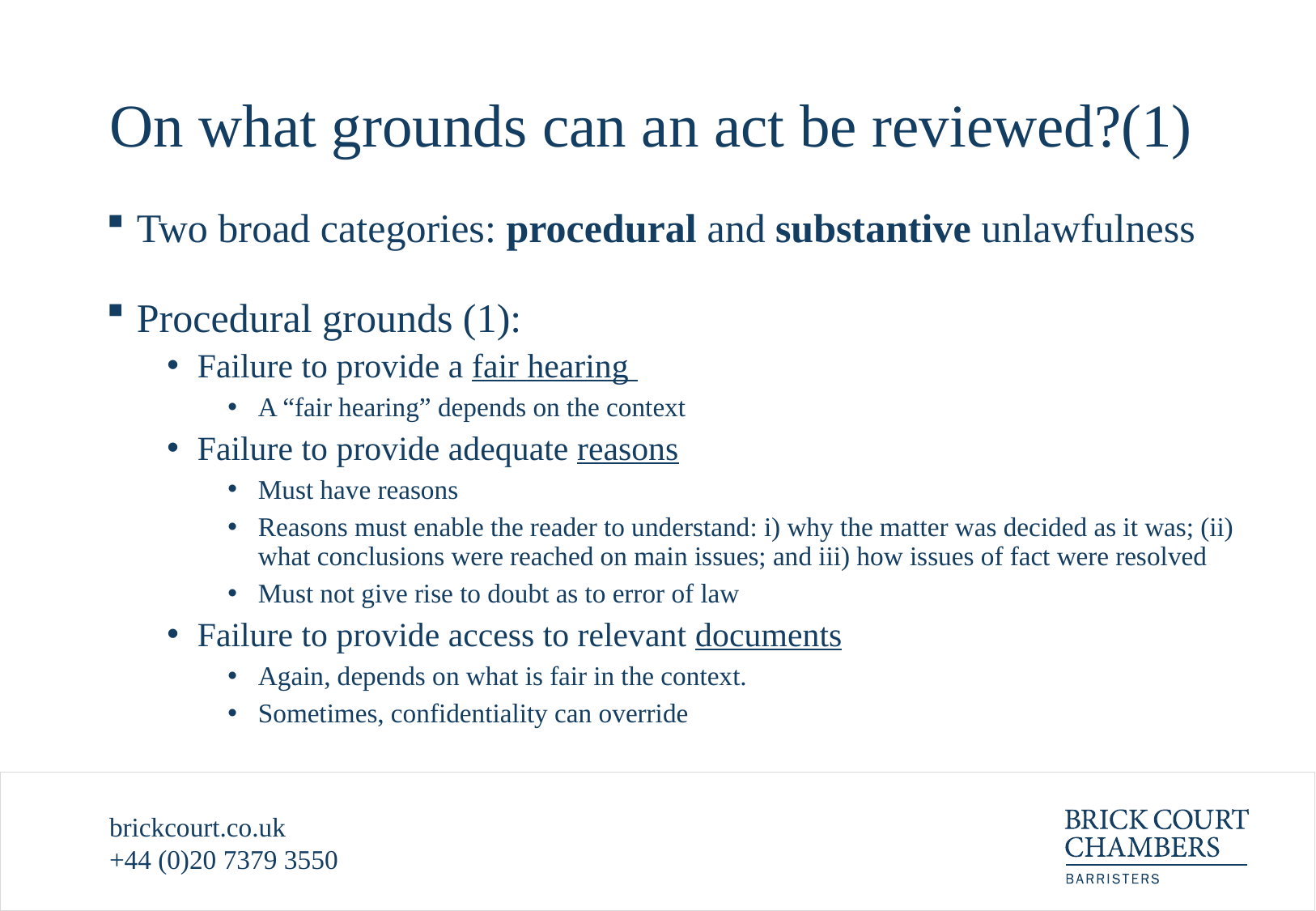

# On what grounds can an act be reviewed?(1)
Two broad categories: procedural and substantive unlawfulness
Procedural grounds (1):
Failure to provide a fair hearing
A “fair hearing” depends on the context
Failure to provide adequate reasons
Must have reasons
Reasons must enable the reader to understand: i) why the matter was decided as it was; (ii) what conclusions were reached on main issues; and iii) how issues of fact were resolved
Must not give rise to doubt as to error of law
Failure to provide access to relevant documents
Again, depends on what is fair in the context.
Sometimes, confidentiality can override
brickcourt.co.uk
+44 (0)20 7379 3550